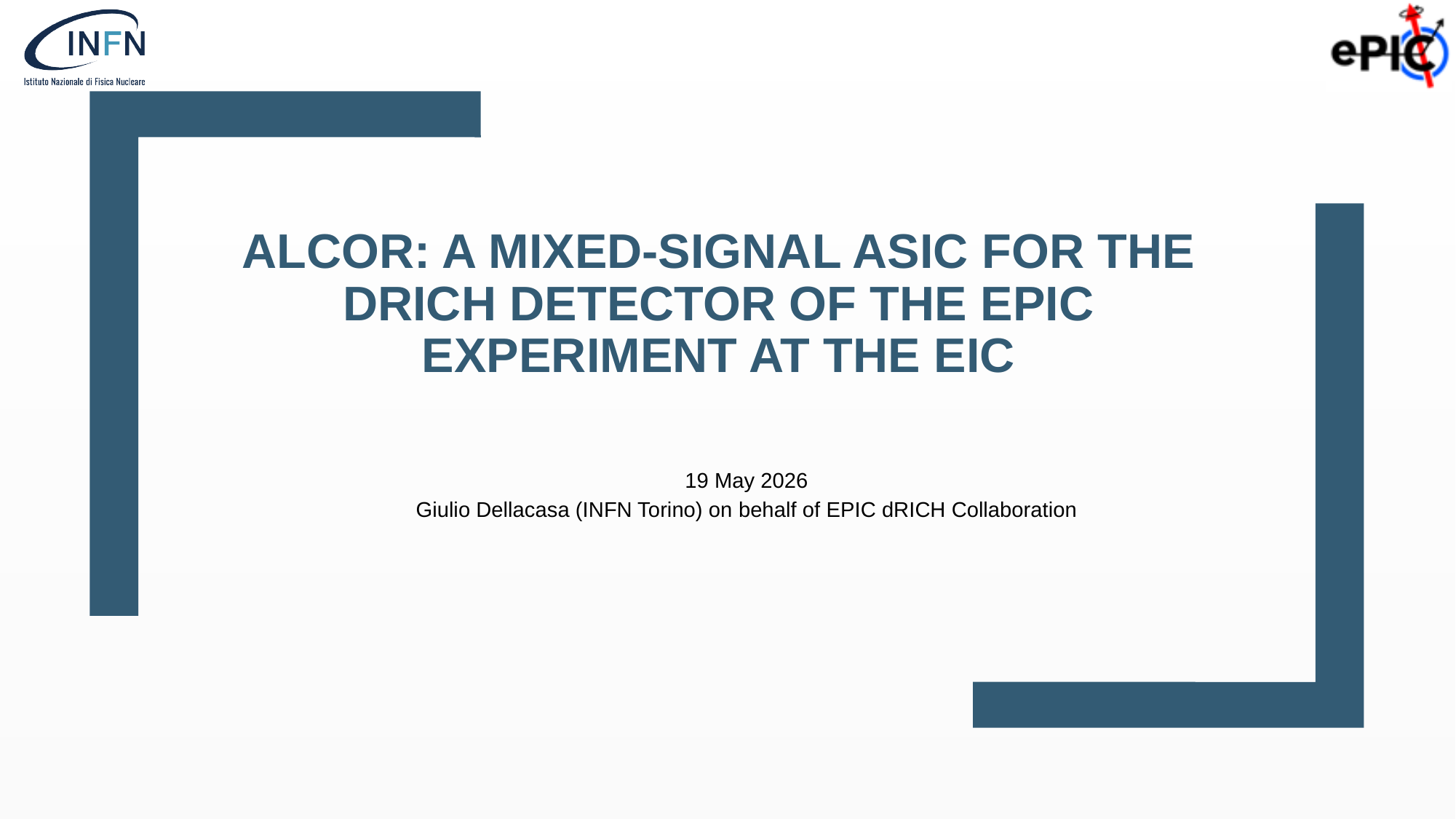

# ALCOR: A mixed-signal ASIC for the DRICH detector of the ePIC experiment at the EIC
19 May 2026
Giulio Dellacasa (INFN Torino) on behalf of EPIC dRICH Collaboration